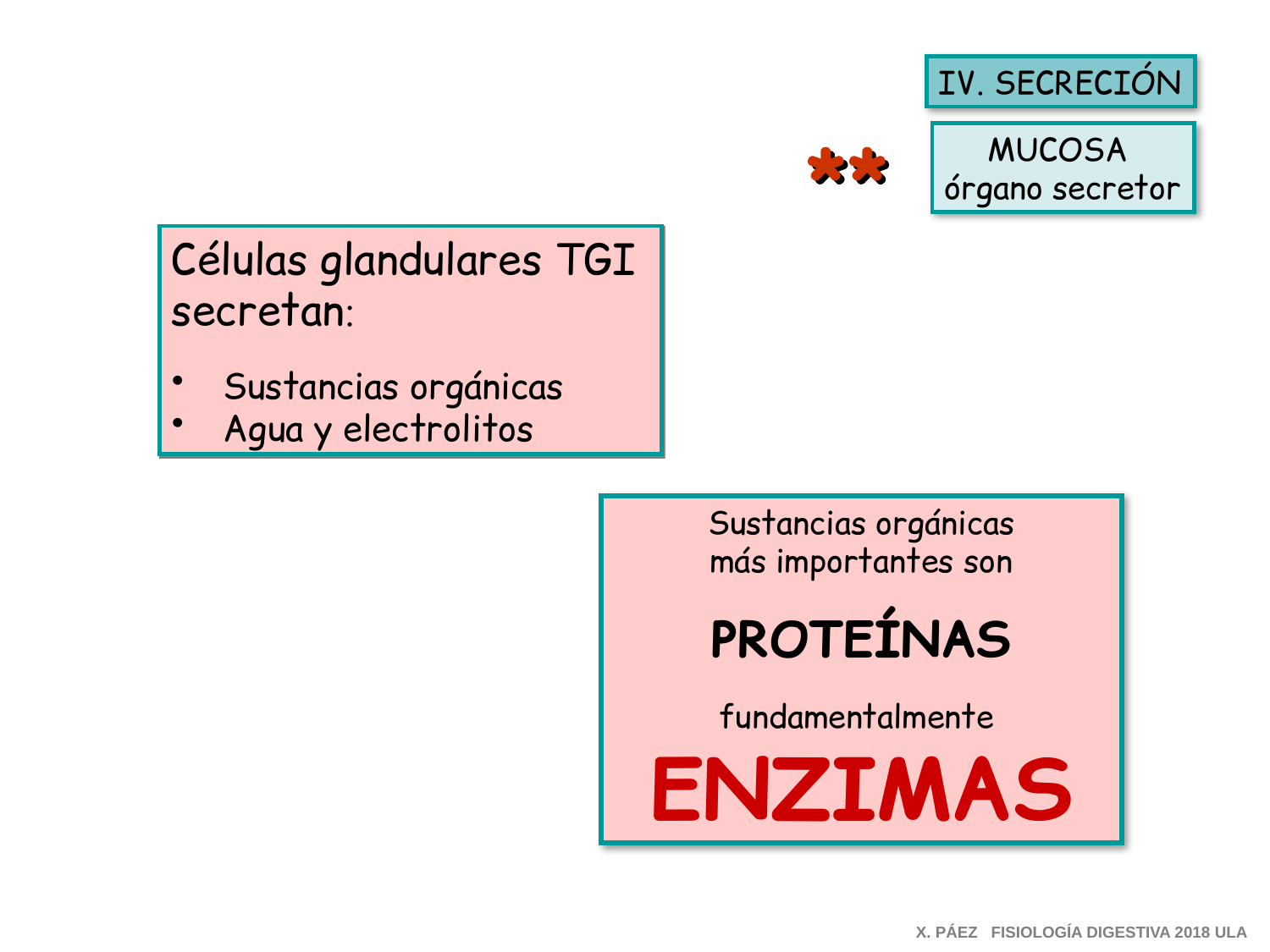

IV. SECRECIÓN
MUCOSA
órgano secretor
**
Células glandulares TGI
secretan:

  Sustancias orgánicas
  Agua y electrolitos
Sustancias orgánicas
 más importantes son

PROTEÍNAS

fundamentalmente
 ENZIMAS
X. PÁEZ   FISIOLOGÍA DIGESTIVA 2018 ULA